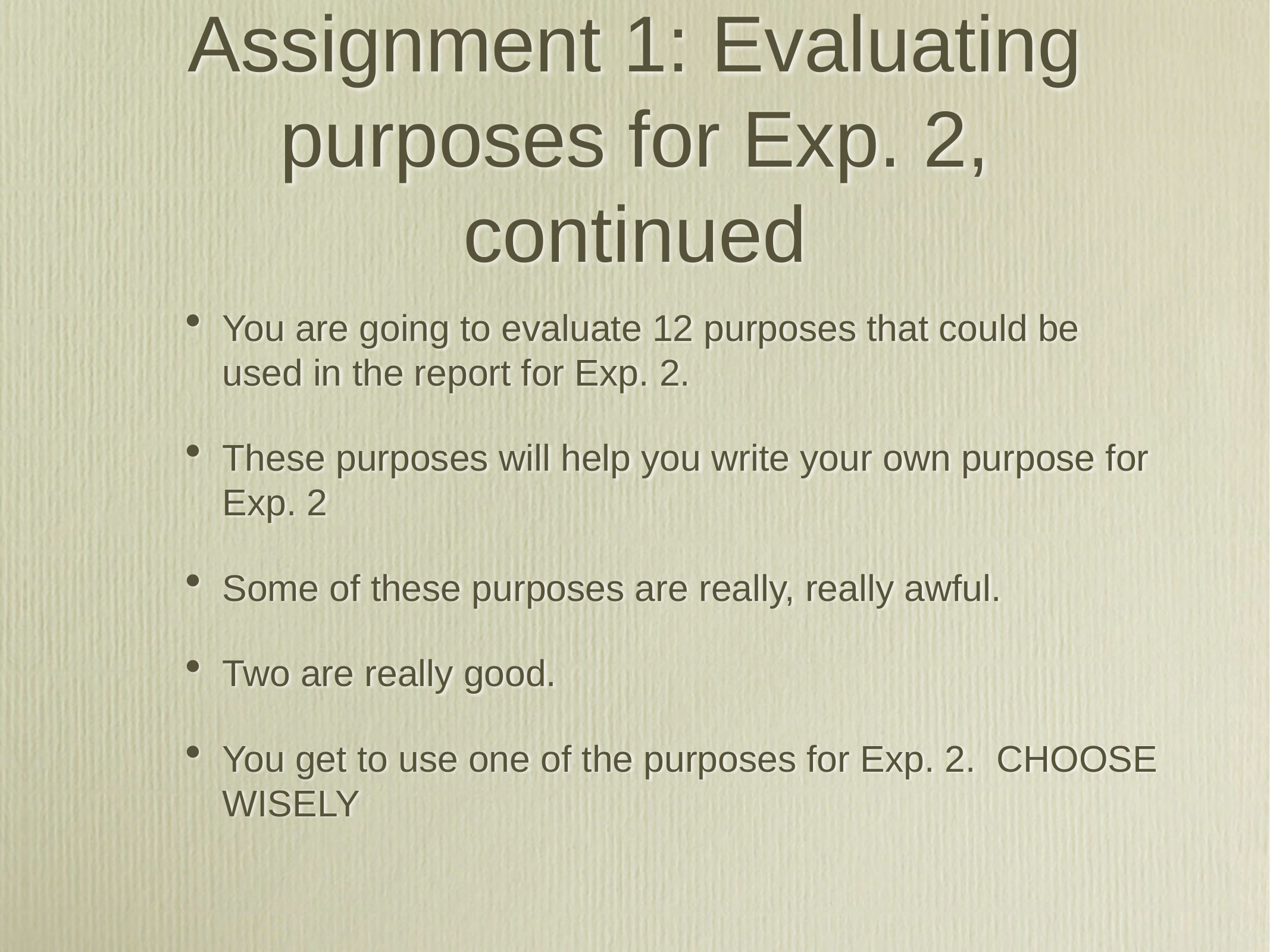

# Assignment 1: Evaluating purposes for Exp. 2, continued
You are going to evaluate 12 purposes that could be used in the report for Exp. 2.
These purposes will help you write your own purpose for Exp. 2
Some of these purposes are really, really awful.
Two are really good.
You get to use one of the purposes for Exp. 2.  CHOOSE WISELY